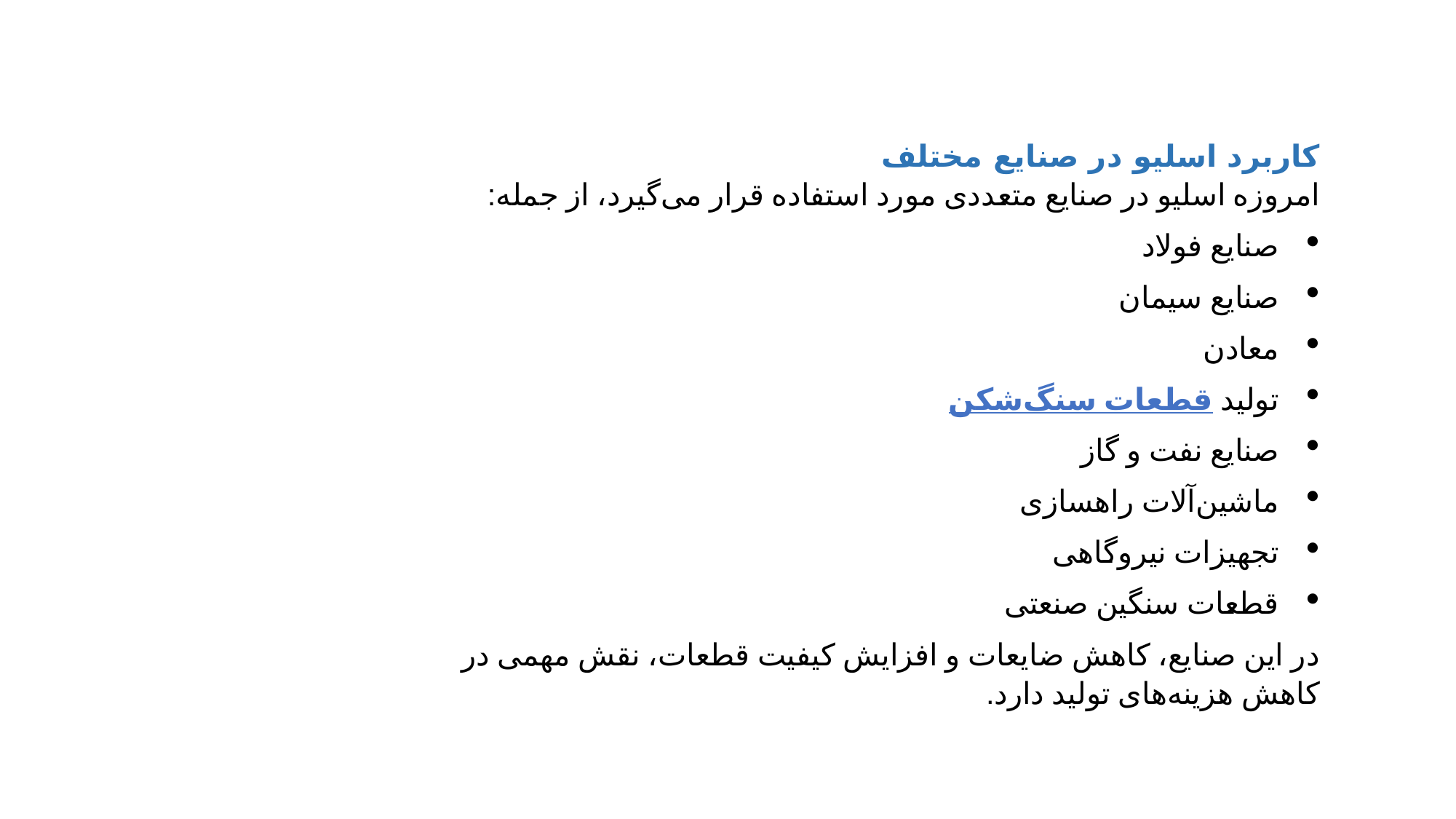

کاربرد اسلیو در صنایع مختلف
امروزه اسلیو در صنایع متعددی مورد استفاده قرار می‌گیرد، از جمله:
صنایع فولاد
صنایع سیمان
معادن
تولید قطعات سنگ‌شکن
صنایع نفت و گاز
ماشین‌آلات راهسازی
تجهیزات نیروگاهی
قطعات سنگین صنعتی
در این صنایع، کاهش ضایعات و افزایش کیفیت قطعات، نقش مهمی در کاهش هزینه‌های تولید دارد.